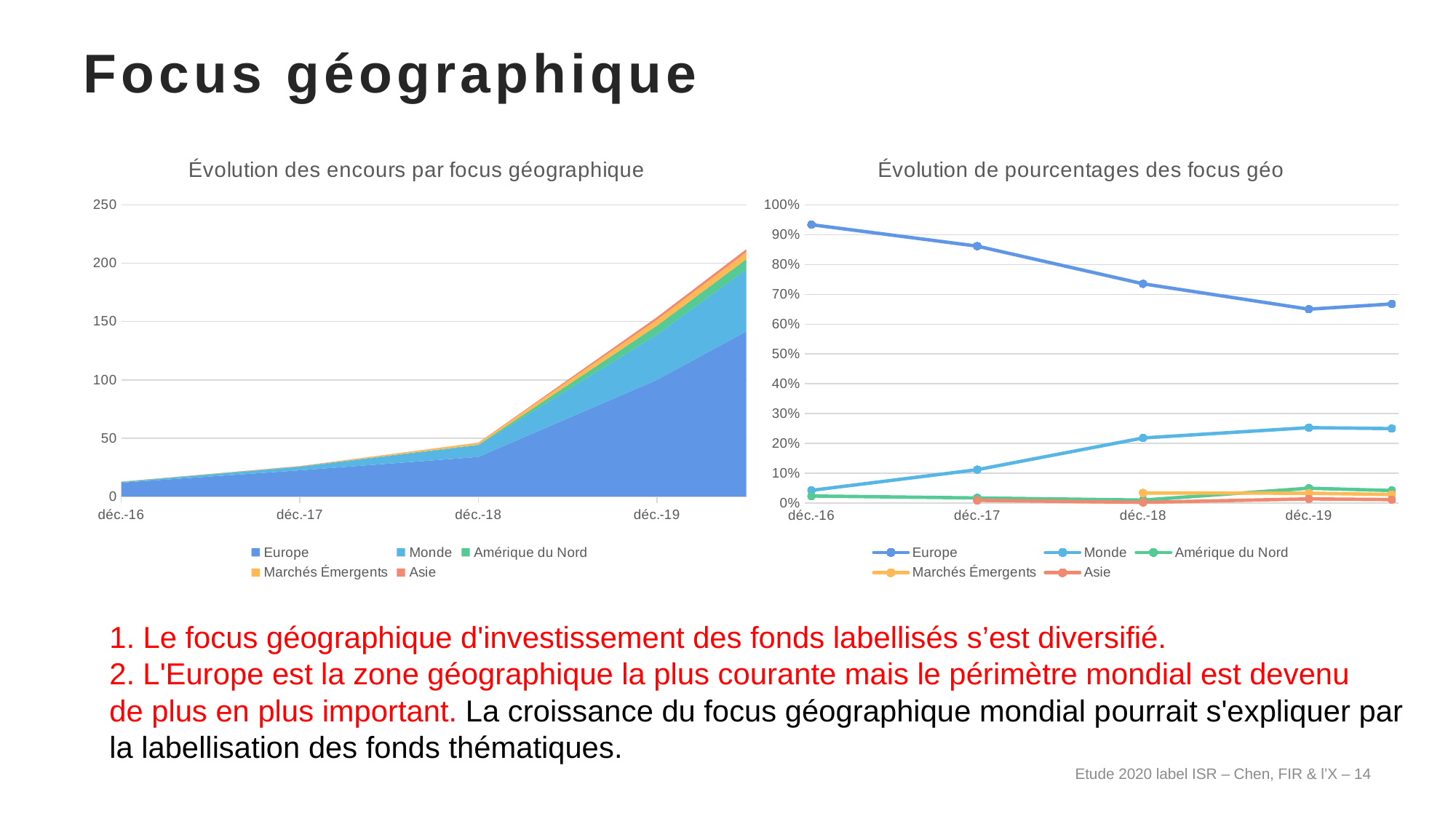

# Focus géographique

### Chart: Évolution des encours par focus géographique

| Category | Europe | Monde | Amérique du Nord | Marchés Émergents | Asie |
|---|---|---|---|---|---|
| 42705 | 11.86703239277 | 0.54212061119 | 0.30071648063 | 0.0 | 0.0 |
| 43070 | 22.4527382012 | 2.91797348716 | 0.44846826168468 | 0.0 | 0.238120548 |
| 43435 | 33.93554441828 | 10.0771354651891 | 0.45991335571774 | 1.56045002158782 | 0.110738877 |
| 43800 | 99.9684957678056 | 38.8785796643786 | 7.65160717090898 | 5.08143776088722 | 2.16336740939725 |
| 43983 | 141.537558095 | 52.9401047316773 | 8.89659989833775 | 6.1033590165433 | 2.47199474820704 |

### Chart: Évolution de pourcentages des focus géo

| Category | Europe | Monde | Amérique du Nord | Marchés Émergents | Asie |
|---|---|---|---|---|---|
| 42705 | 0.933686408594369 | 0.0426535151952025 | 0.0236600762104286 | None | None |
| 43070 | 0.861667854000641 | 0.111982954158239 | 0.0172108489027224 | None | 0.00913834293839718 |
| 43435 | 0.735430492389123 | 0.218385554853329 | 0.00996696270679646 | 0.0338171244162144 | 0.00239986563453684 |
| 43800 | 0.650229139559798 | 0.252879521776472 | 0.0497686587036953 | 0.0330514016201935 | 0.0140712783398417 |
| 43983 | 0.667788696384994 | 0.249776836629632 | 0.0419750695739869 | 0.0287962729898972 | 0.0116631244214891 |
1. Le focus géographique d'investissement des fonds labellisés s’est diversifié.
2. L'Europe est la zone géographique la plus courante mais le périmètre mondial est devenu
de plus en plus important. La croissance du focus géographique mondial pourrait s'expliquer par la labellisation des fonds thématiques.
Etude 2020 label ISR – Chen, FIR & l’X – 14